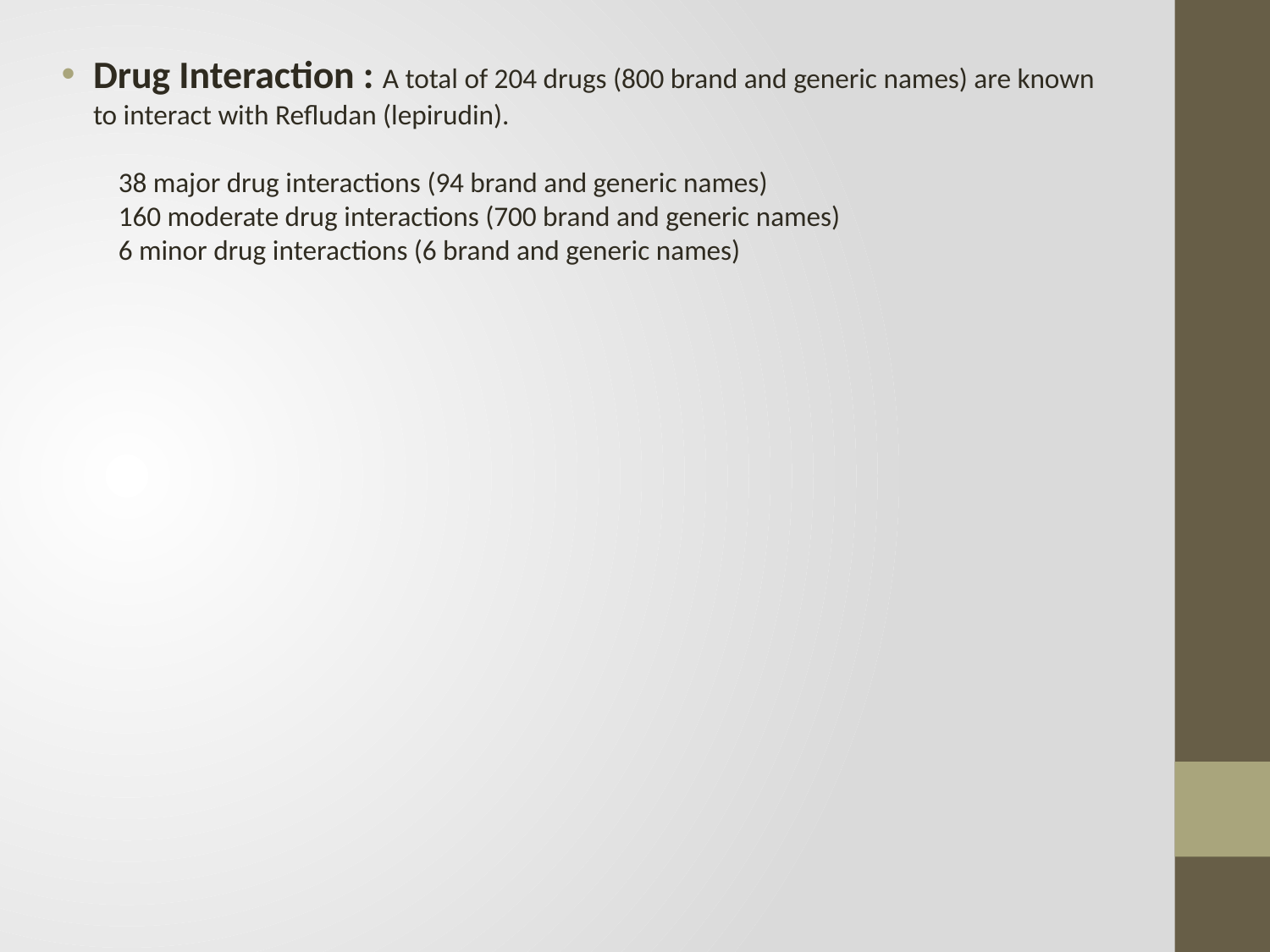

Drug Interaction : A total of 204 drugs (800 brand and generic names) are known to interact with Refludan (lepirudin).
    38 major drug interactions (94 brand and generic names)
    160 moderate drug interactions (700 brand and generic names)
    6 minor drug interactions (6 brand and generic names)